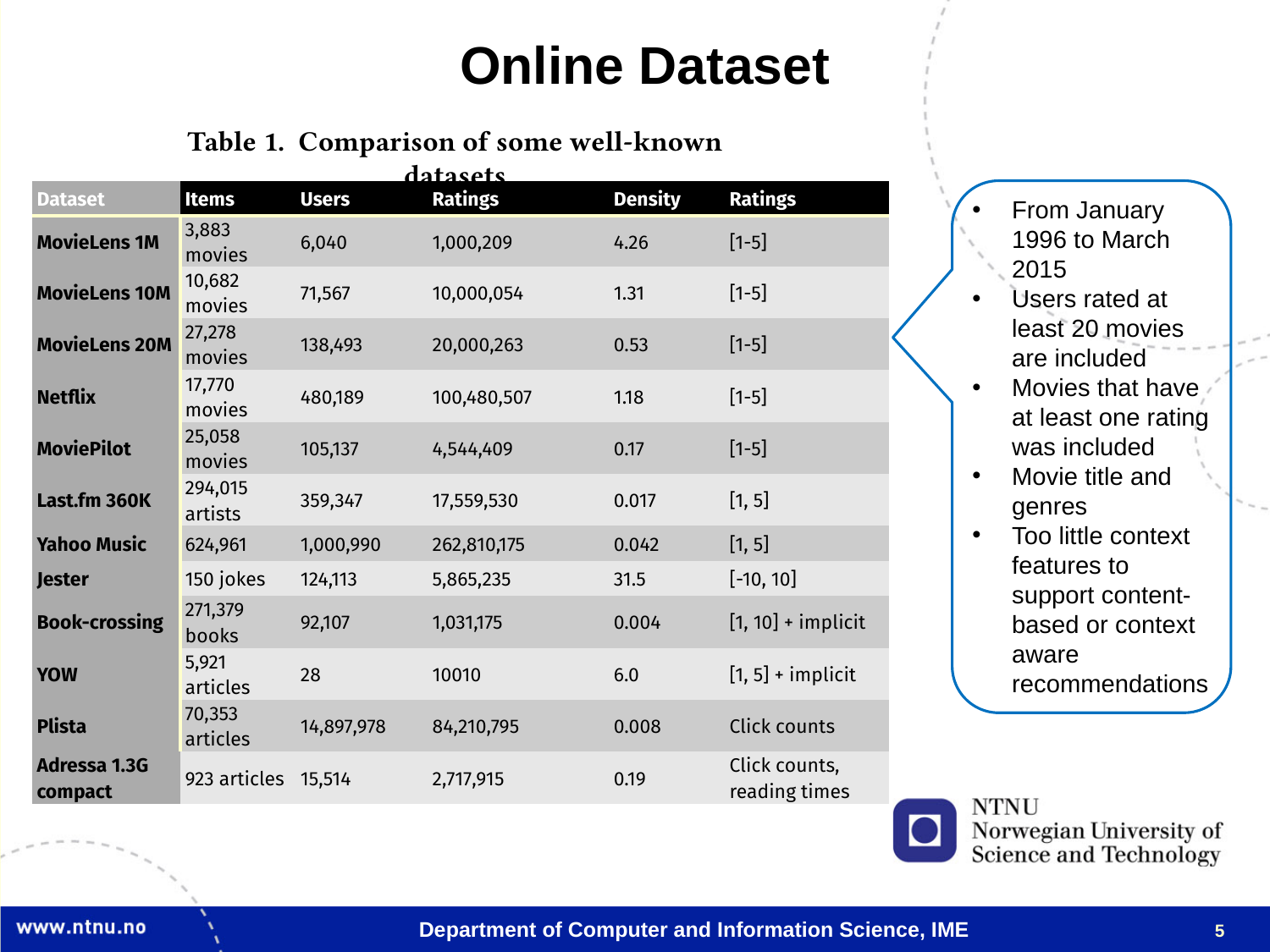

Online Dataset
Table 1.  Comparison of some well-known datasets
| Dataset | Items | Users | Ratings | Density (%) | Ratings scale |
| --- | --- | --- | --- | --- | --- |
| MovieLens 1M | 3,883 movies | 6,040 | 1,000,209 | 4.26 | [1-5] |
| MovieLens 10M | 10,682 movies | 71,567 | 10,000,054 | 1.31 | [1-5] |
| MovieLens 20M | 27,278 movies | 138,493 | 20,000,263 | 0.53 | [1-5] |
| Netflix | 17,770 movies | 480,189 | 100,480,507 | 1.18 | [1-5] |
| MoviePilot | 25,058 movies | 105,137 | 4,544,409 | 0.17 | [1-5] |
| Last.fm 360K | 294,015 artists | 359,347 | 17,559,530 | 0.017 | [1, 5] |
| Yahoo Music | 624,961 | 1,000,990 | 262,810,175 | 0.042 | [1, 5] |
| Jester | 150 jokes | 124,113 | 5,865,235 | 31.5 | [-10, 10] |
| Book-crossing | 271,379 books | 92,107 | 1,031,175 | 0.004 | [1, 10] + implicit |
| YOW | 5,921 articles | 28 | 10010 | 6.0 | [1, 5] + implicit |
| Plista | 70,353 articles | 14,897,978 | 84,210,795 | 0.008 | Click counts |
| Adressa 1.3G compact | 923 articles | 15,514 | 2,717,915 | 0.19 | Click counts, reading times |
From January 1996 to March 2015
Users rated at least 20 movies are included
Movies that have at least one rating was included
Movie title and genres
Too little context features to support content-based or context aware recommendations